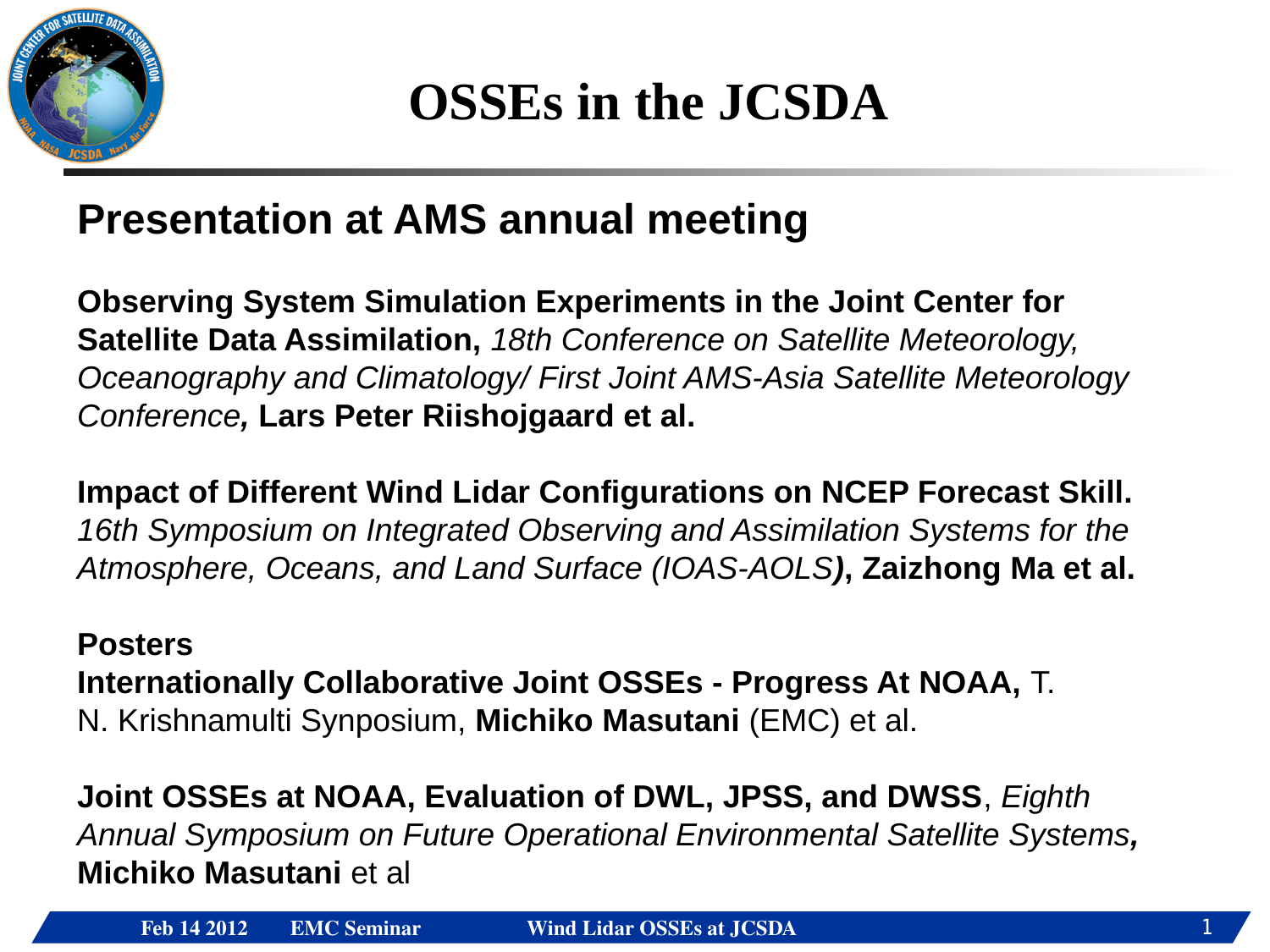

OSSEs in the JCSDA
Presentation at AMS annual meeting

Observing System Simulation Experiments in the Joint Center for Satellite Data Assimilation, 18th Conference on Satellite Meteorology, Oceanography and Climatology/ First Joint AMS-Asia Satellite Meteorology Conference, Lars Peter Riishojgaard et al.

Impact of Different Wind Lidar Configurations on NCEP Forecast Skill. 16th Symposium on Integrated Observing and Assimilation Systems for the Atmosphere, Oceans, and Land Surface (IOAS-AOLS), Zaizhong Ma et al.

Posters
Internationally Collaborative Joint OSSEs - Progress At NOAA, T. N. Krishnamulti Synposium, Michiko Masutani (EMC) et al.

Joint OSSEs at NOAA, Evaluation of DWL, JPSS, and DWSS, Eighth Annual Symposium on Future Operational Environmental Satellite Systems, Michiko Masutani et al

1